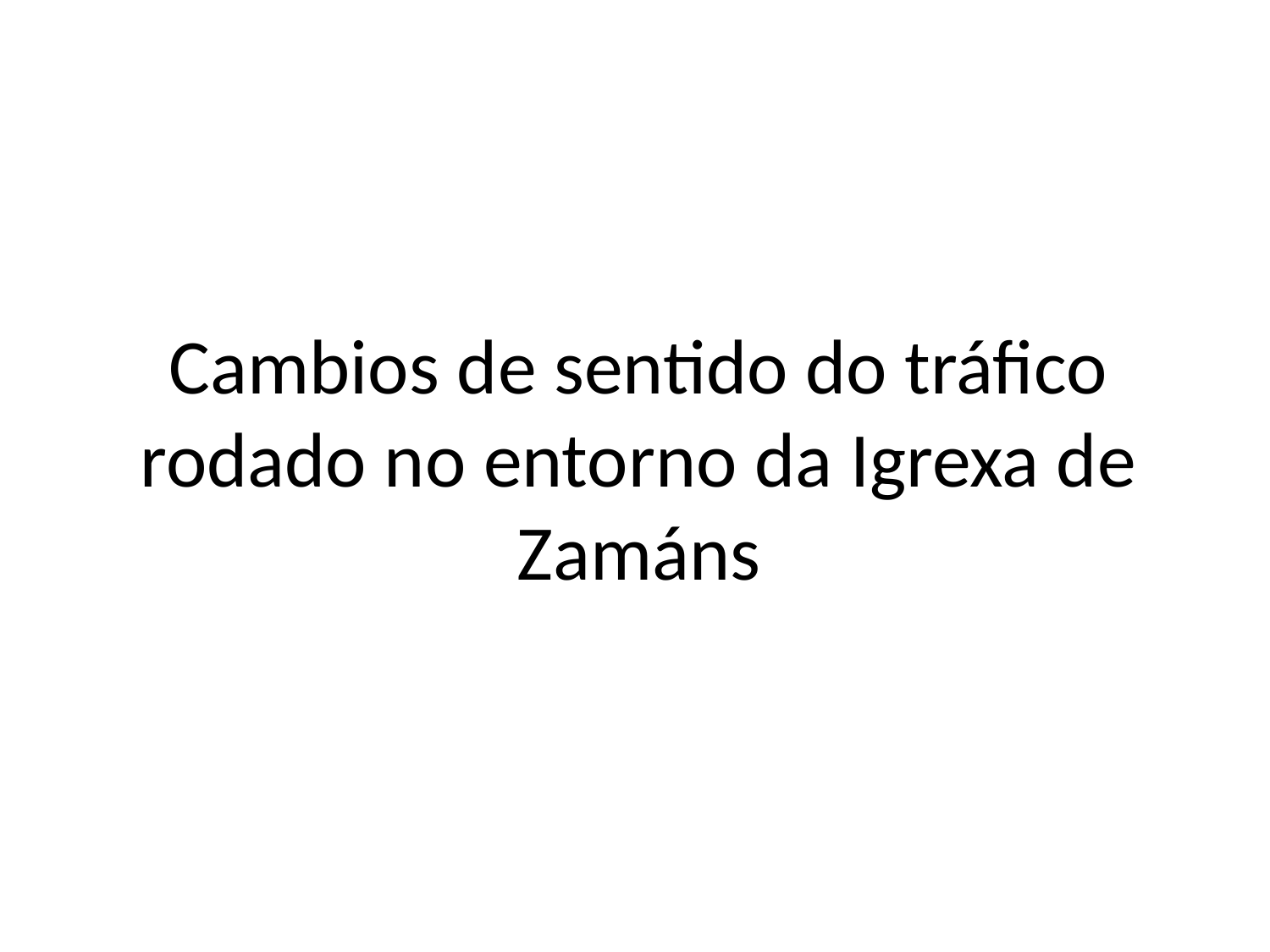

# Cambios de sentido do tráfico rodado no entorno da Igrexa de Zamáns